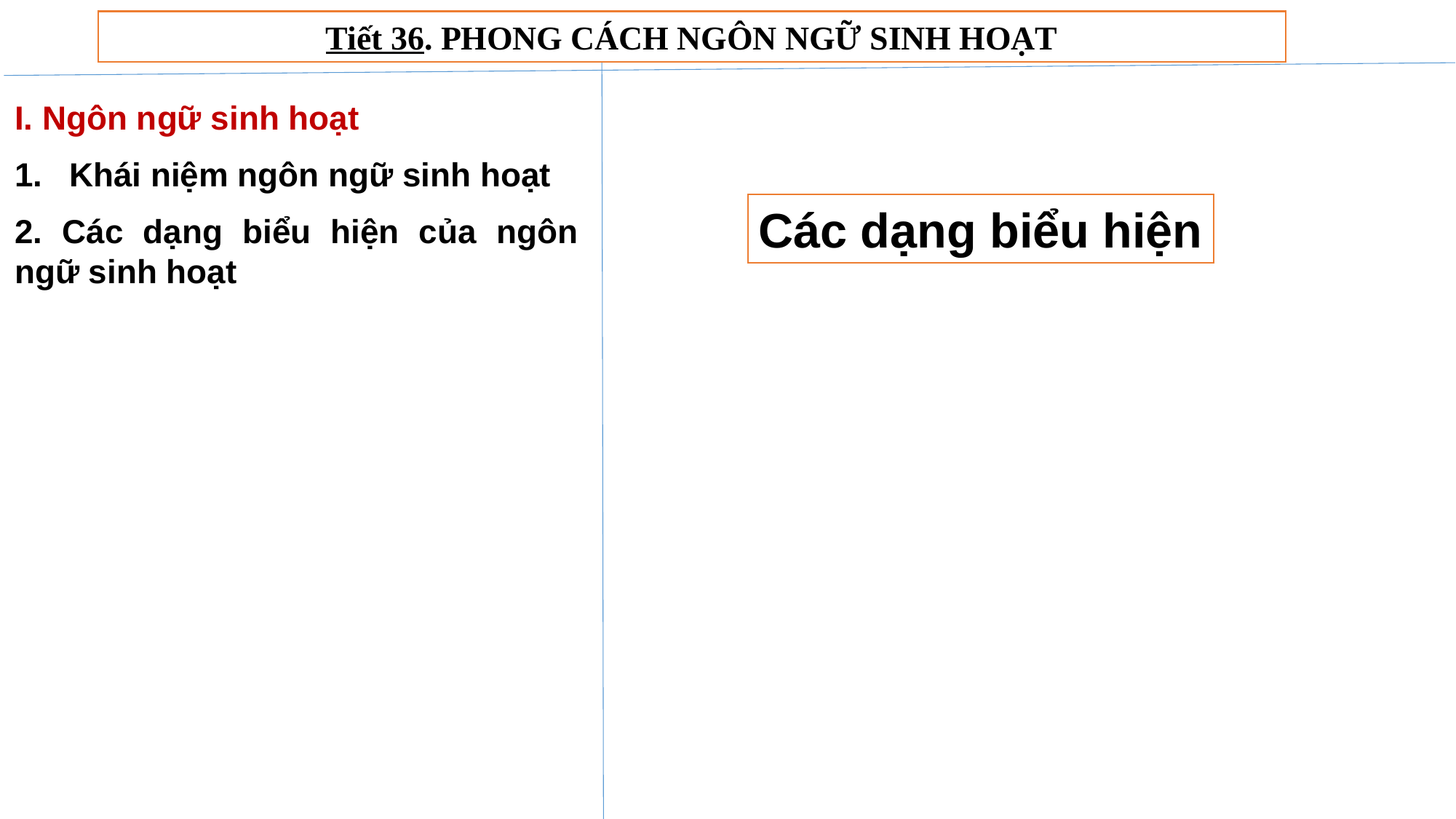

Tiết 36. PHONG CÁCH NGÔN NGỮ SINH HOẠT
I. Ngôn ngữ sinh hoạt
Khái niệm ngôn ngữ sinh hoạt
2. Các dạng biểu hiện của ngôn ngữ sinh hoạt
Các dạng biểu hiện